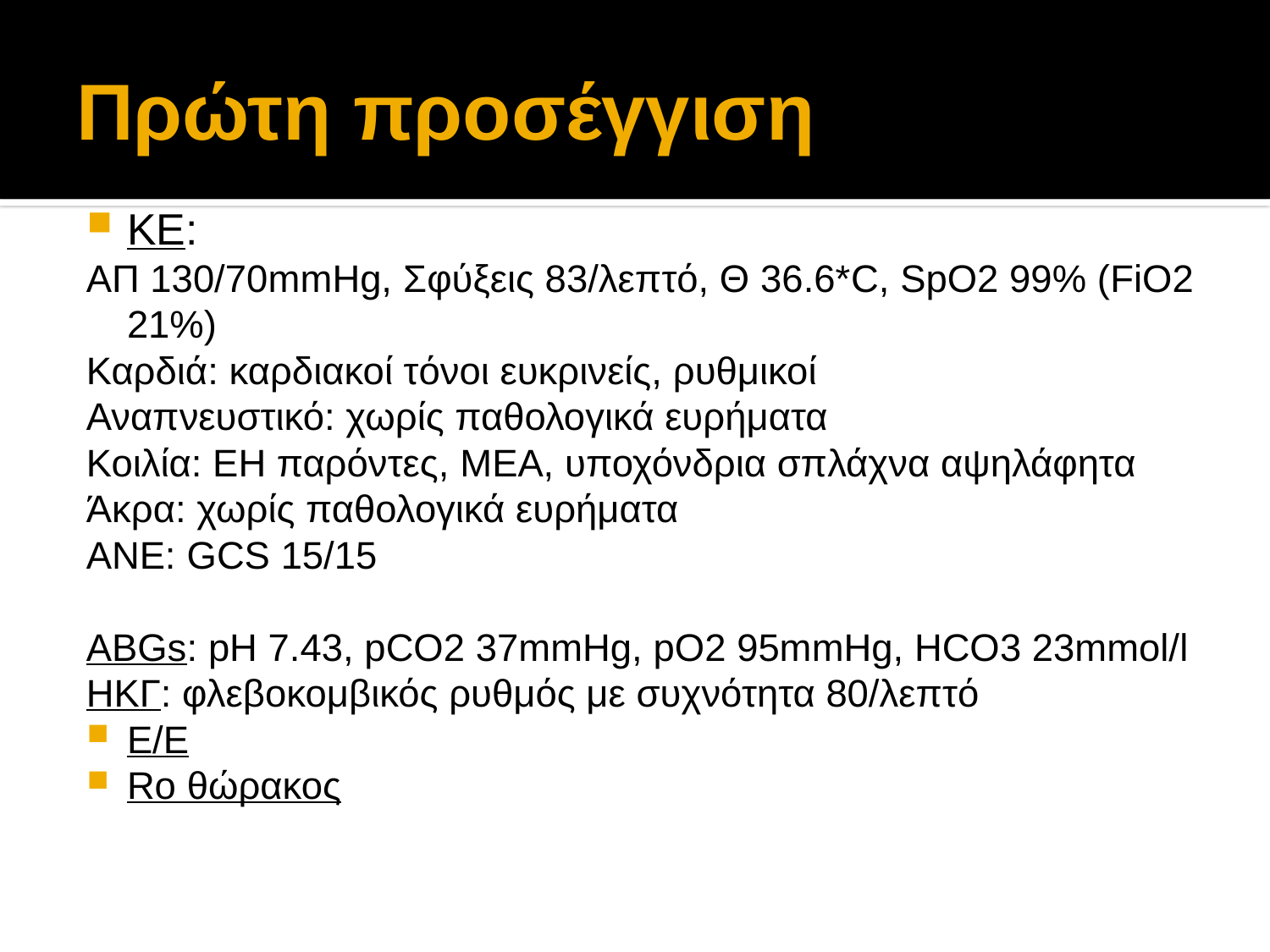

# Πρώτη προσέγγιση
ΚΕ:
ΑΠ 130/70mmHg, Σφύξεις 83/λεπτό, Θ 36.6*C, SpO2 99% (FiO2 21%)
Καρδιά: καρδιακοί τόνοι ευκρινείς, ρυθμικοί
Αναπνευστικό: χωρίς παθολογικά ευρήματα
Κοιλία: ΕΗ παρόντες, ΜΕΑ, υποχόνδρια σπλάχνα αψηλάφητα
Άκρα: χωρίς παθολογικά ευρήματα
ΑΝΕ: GCS 15/15

ΑBGs: pH 7.43, pCO2 37mmHg, pO2 95mmHg, HCO3 23mmol/l
ΗΚΓ: φλεβοκομβικός ρυθμός με συχνότητα 80/λεπτό
Ε/Ε
Ro θώρακος